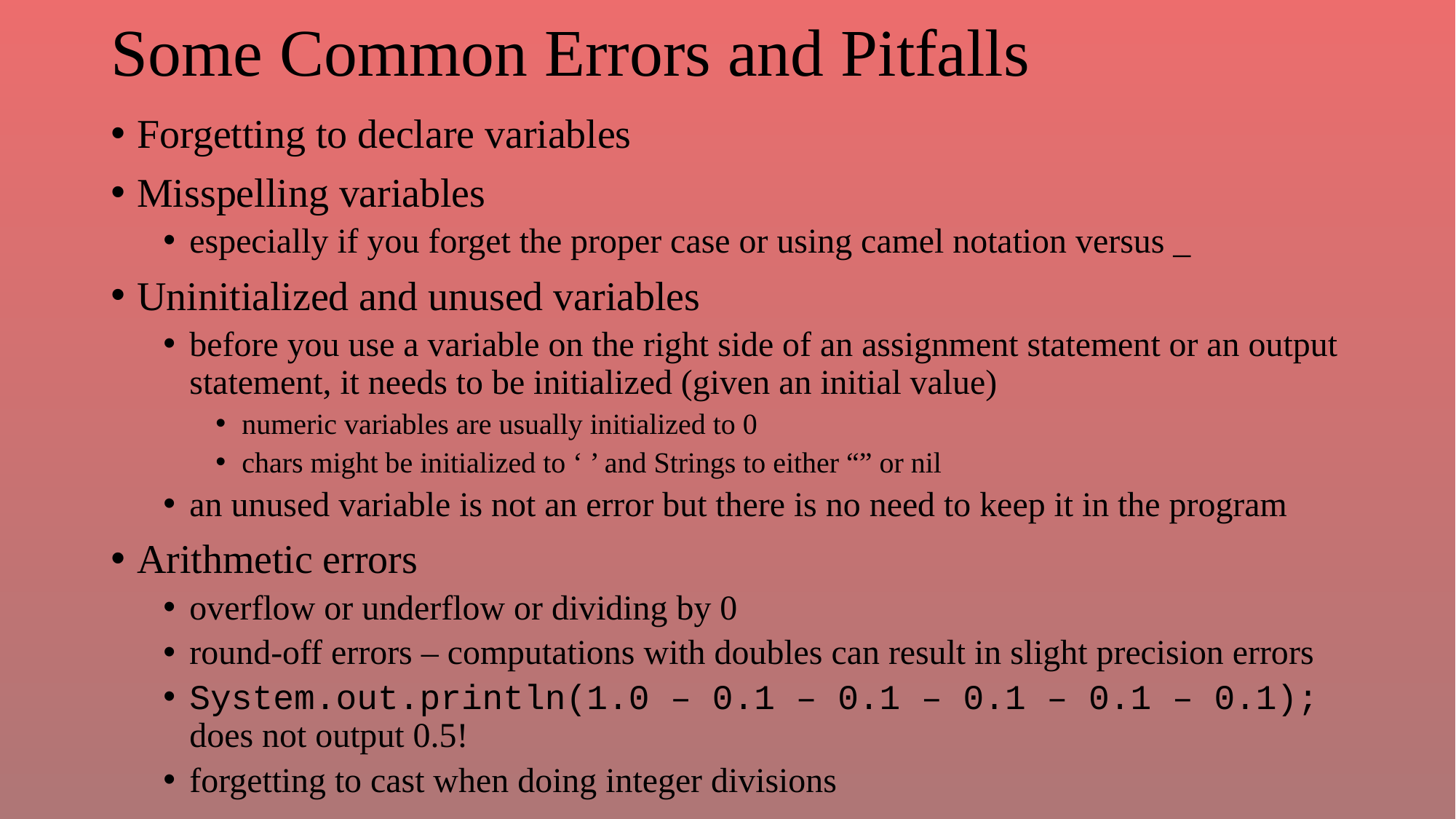

# Some Common Errors and Pitfalls
Forgetting to declare variables
Misspelling variables
especially if you forget the proper case or using camel notation versus _
Uninitialized and unused variables
before you use a variable on the right side of an assignment statement or an output statement, it needs to be initialized (given an initial value)
numeric variables are usually initialized to 0
chars might be initialized to ‘ ’ and Strings to either “” or nil
an unused variable is not an error but there is no need to keep it in the program
Arithmetic errors
overflow or underflow or dividing by 0
round-off errors – computations with doubles can result in slight precision errors
System.out.println(1.0 – 0.1 – 0.1 – 0.1 – 0.1 – 0.1);  does not output 0.5!
forgetting to cast when doing integer divisions